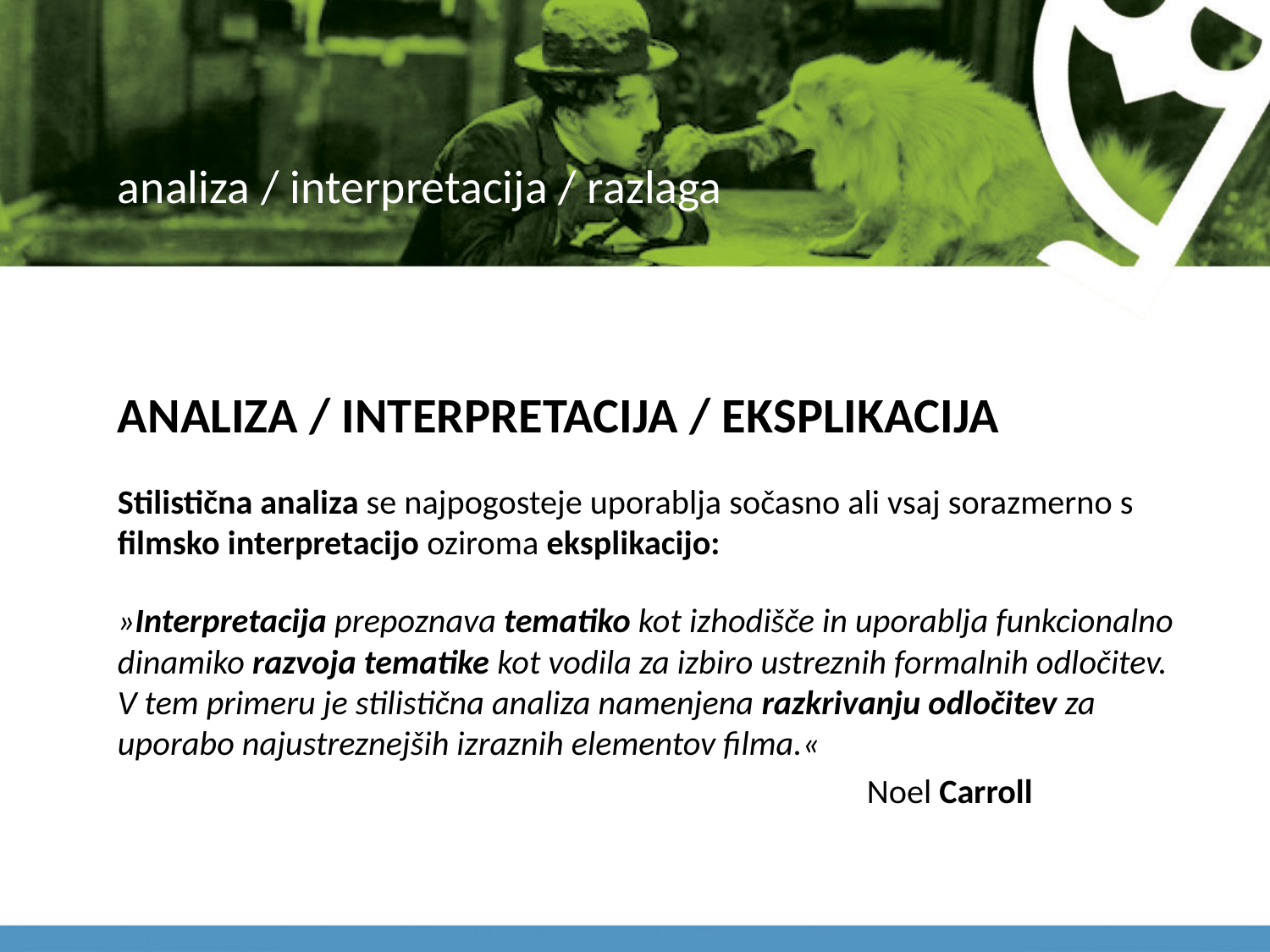

# analiza / interpretacija / razlaga

ANALIZA / INTERPRETACIJA / EKSPLIKACIJA

Stilistična analiza se najpogosteje uporablja sočasno ali vsaj sorazmerno s filmsko interpretacijo oziroma eksplikacijo:

»Interpretacija prepoznava tematiko kot izhodišče in uporablja funkcionalno dinamiko razvoja tematike kot vodila za izbiro ustreznih formalnih odločitev. V tem primeru je stilistična analiza namenjena razkrivanju odločitev za uporabo najustreznejših izraznih elementov filma.«
                                                                                                                                                                                 Noel Carroll